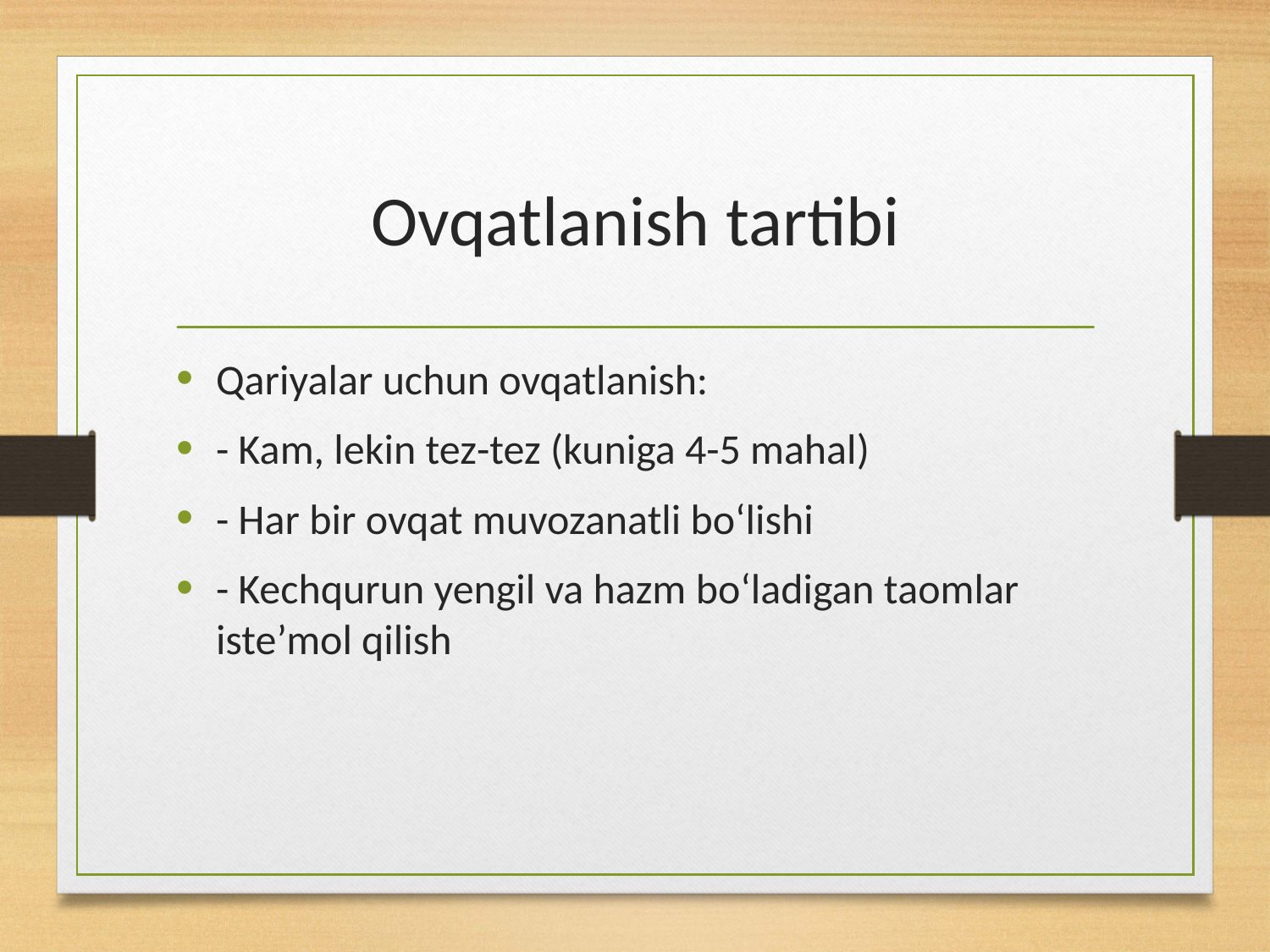

# Ovqatlanish tartibi
Qariyalar uchun ovqatlanish:
- Kam, lekin tez-tez (kuniga 4-5 mahal)
- Har bir ovqat muvozanatli bo‘lishi
- Kechqurun yengil va hazm bo‘ladigan taomlar iste’mol qilish